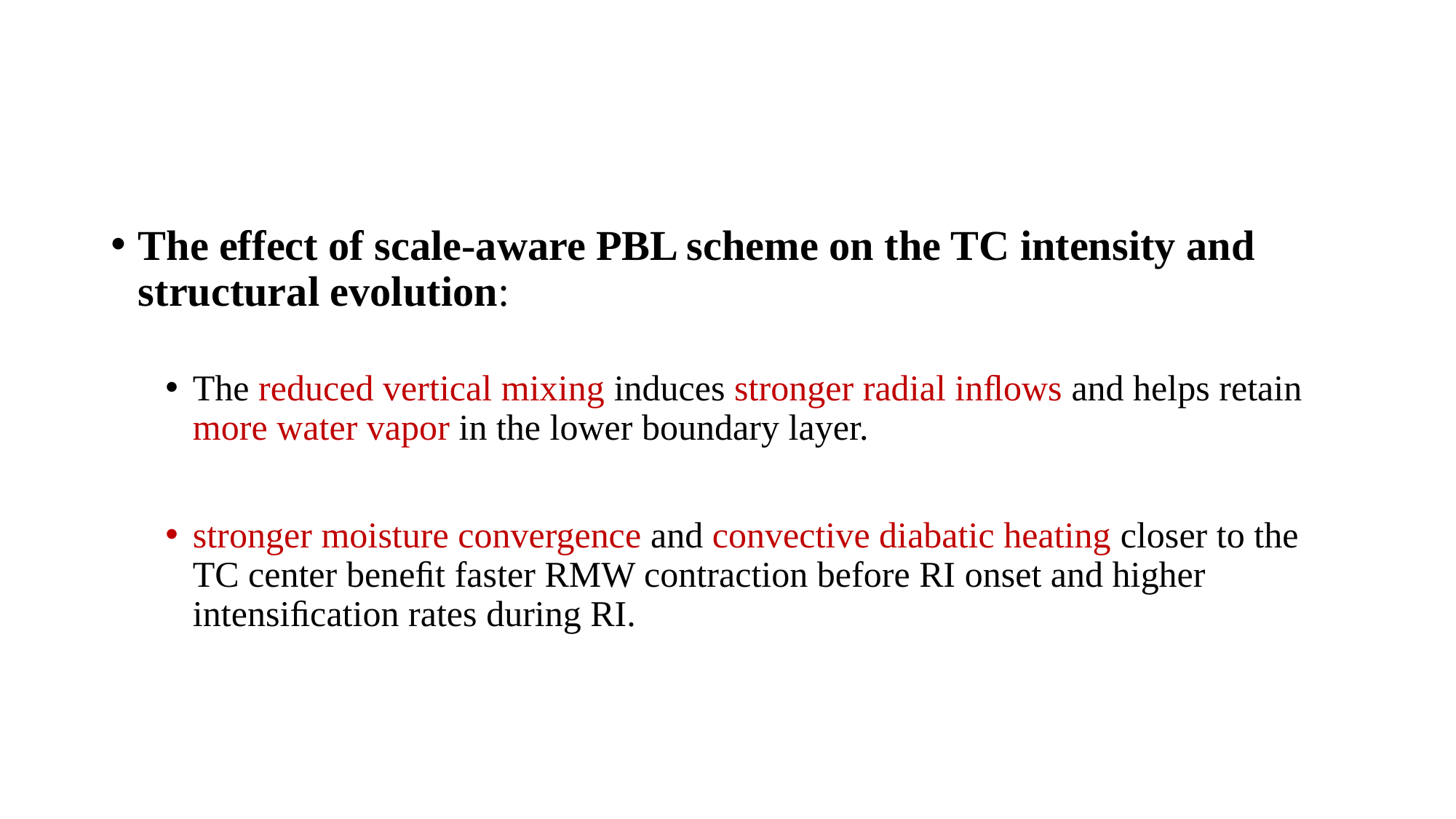

#
The effect of scale-aware PBL scheme on the TC intensity and structural evolution:

The reduced vertical mixing induces stronger radial inﬂows and helps retain more water vapor in the lower boundary layer.

stronger moisture convergence and convective diabatic heating closer to the TC center beneﬁt faster RMW contraction before RI onset and higher intensiﬁcation rates during RI.